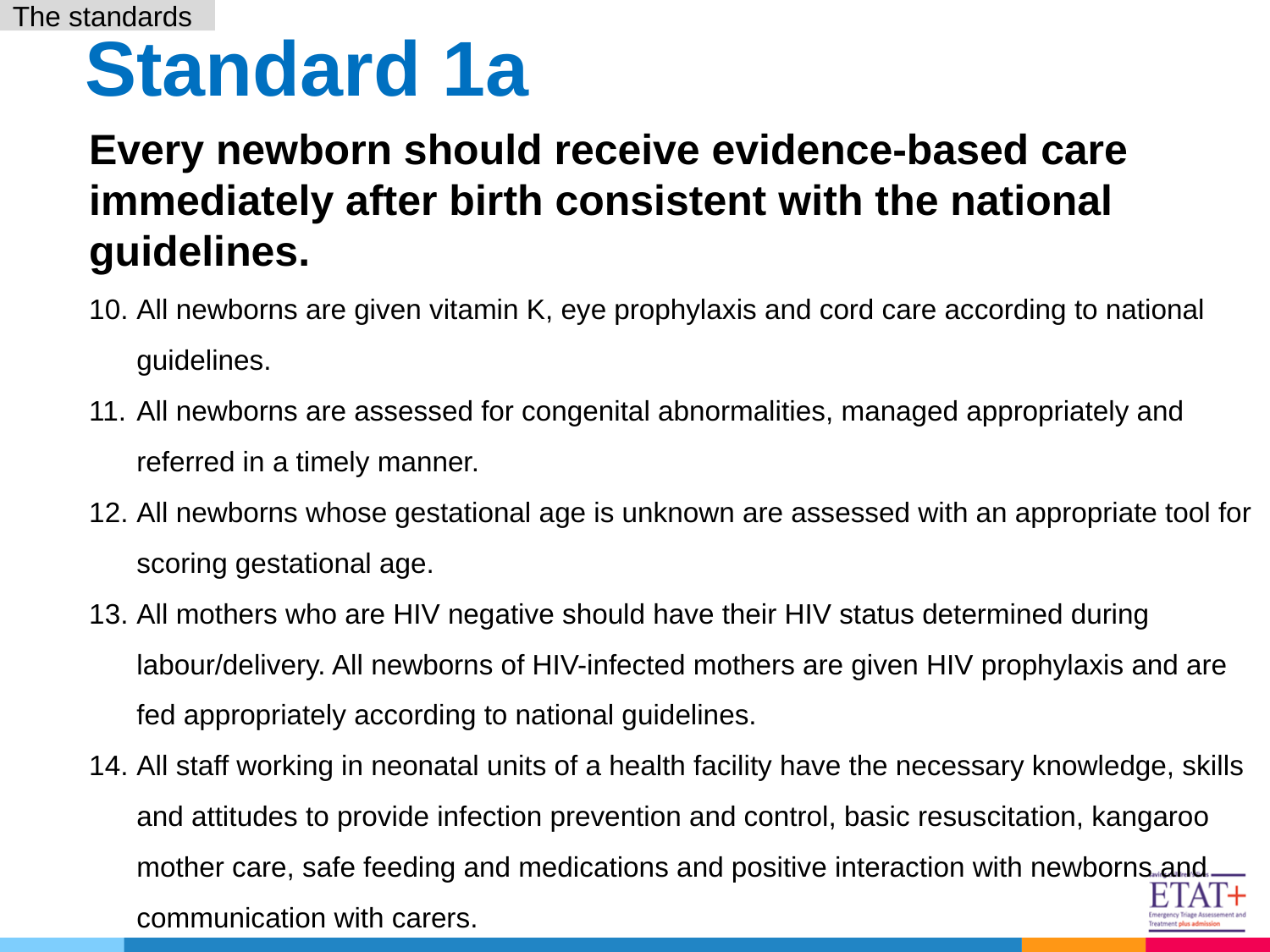

The standards
# Standard 1a
Every newborn should receive evidence-based care immediately after birth consistent with the national guidelines.
All newborns are given vitamin K, eye prophylaxis and cord care according to national guidelines.
All newborns are assessed for congenital abnormalities, managed appropriately and referred in a timely manner.
All newborns whose gestational age is unknown are assessed with an appropriate tool for scoring gestational age.
All mothers who are HIV negative should have their HIV status determined during labour/delivery. All newborns of HIV-infected mothers are given HIV prophylaxis and are fed appropriately according to national guidelines.
All staff working in neonatal units of a health facility have the necessary knowledge, skills and attitudes to provide infection prevention and control, basic resuscitation, kangaroo mother care, safe feeding and medications and positive interaction with newborns and communication with carers.